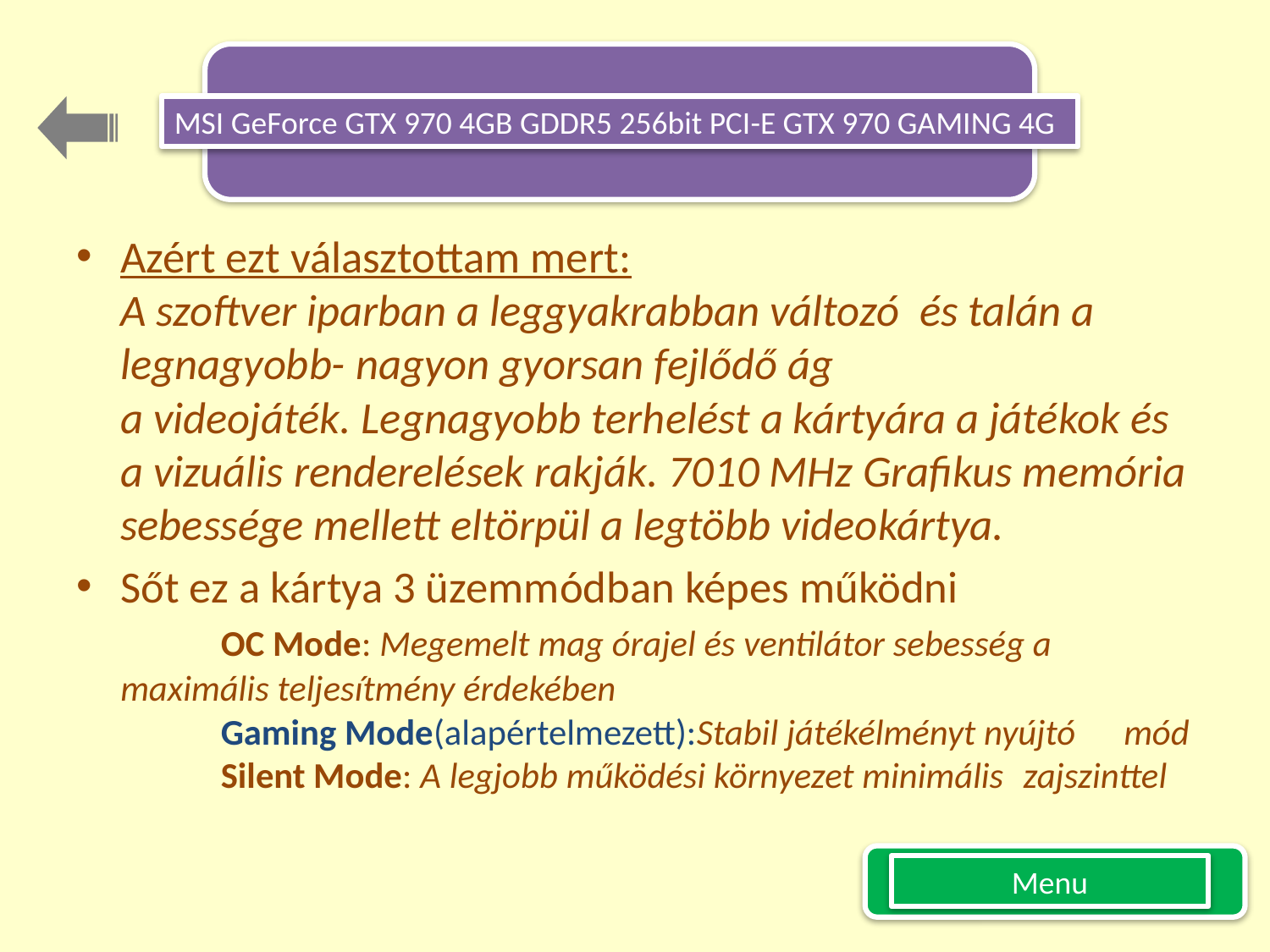

MSI GeForce GTX 970 4GB GDDR5 256bit PCI-E GTX 970 GAMING 4G
Azért ezt választottam mert:
A szoftver iparban a leggyakrabban változó  és talán a legnagyobb- nagyon gyorsan fejlődő ág
a videojáték. Legnagyobb terhelést a kártyára a játékok és a vizuális renderelések rakják. 7010 MHz Grafikus memória sebessége mellett eltörpül a legtöbb videokártya.
Sőt ez a kártya 3 üzemmódban képes működni
	OC Mode: Megemelt mag órajel és ventilátor sebesség a 	maximális teljesítmény érdekében
	Gaming Mode(alapértelmezett):Stabil játékélményt nyújtó 	mód
	Silent Mode: A legjobb működési környezet minimális 	zajszinttel

Menu